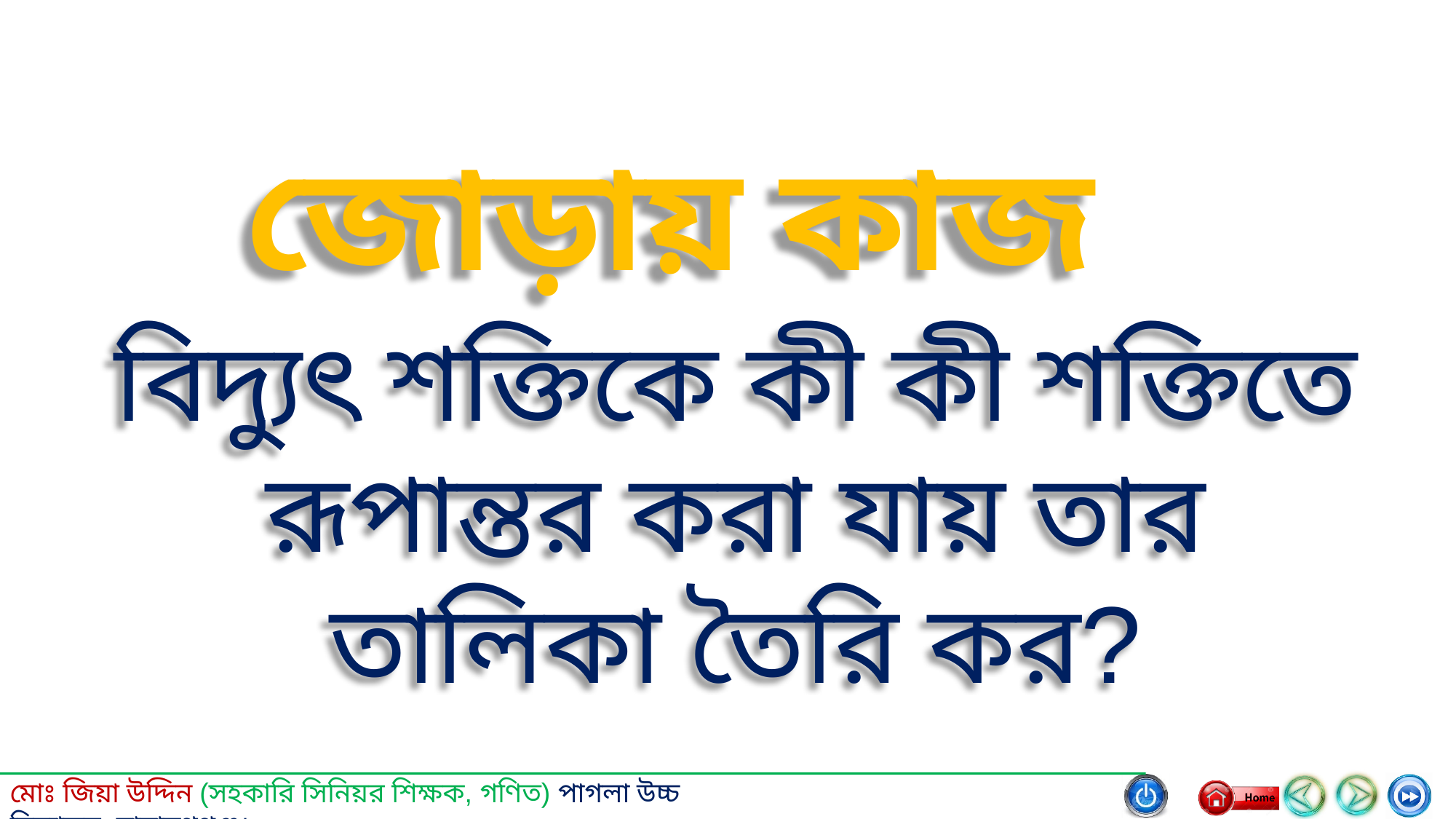

জোড়ায় কাজ
বিদ্যুৎ শক্তিকে কী কী শক্তিতে রূপান্তর করা যায় তার তালিকা তৈরি কর?